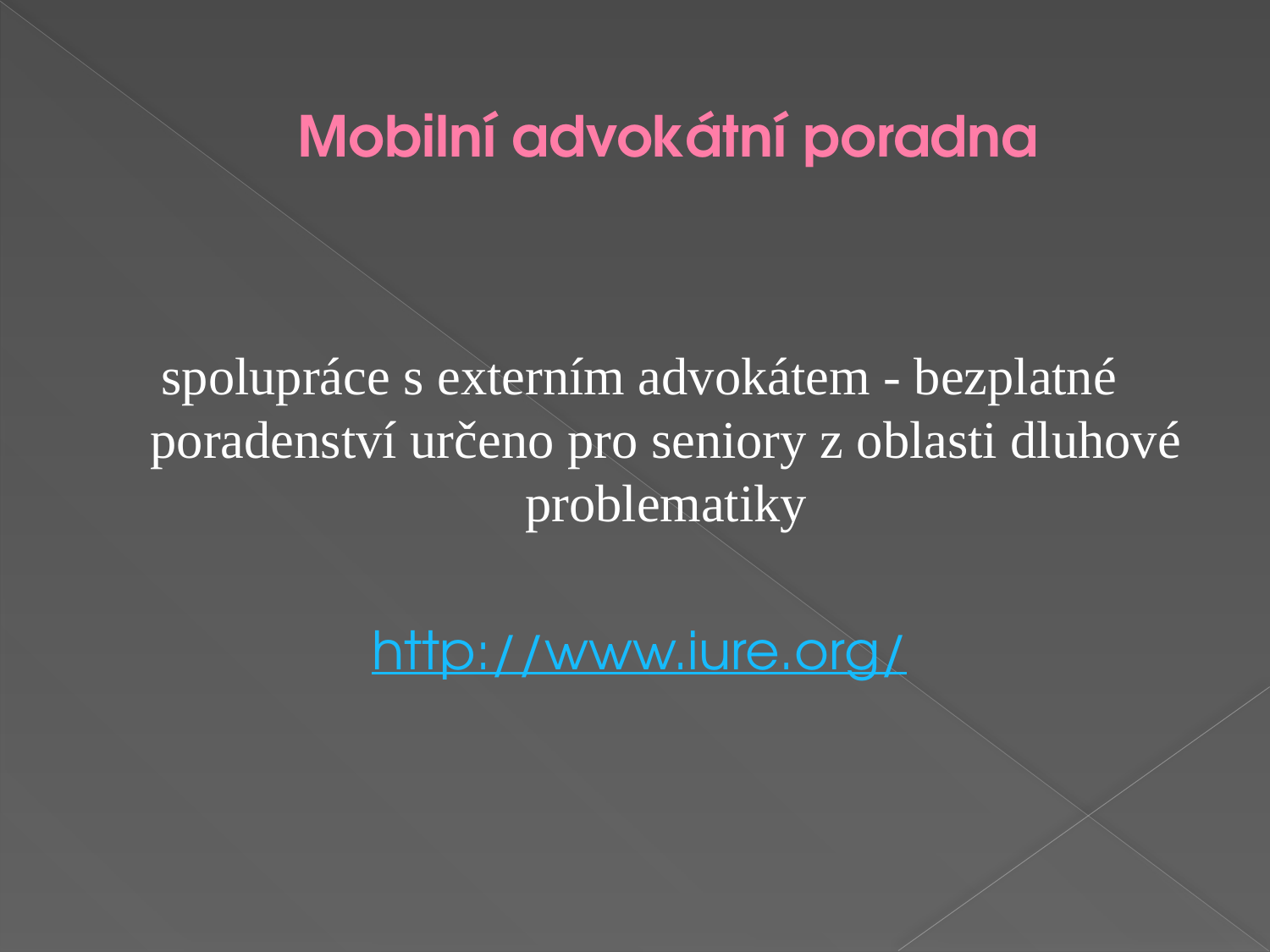

# Mobilní advokátní poradna

spolupráce s externím advokátem - bezplatné poradenství určeno pro seniory z oblasti dluhové problematiky

http://www.iure.org/